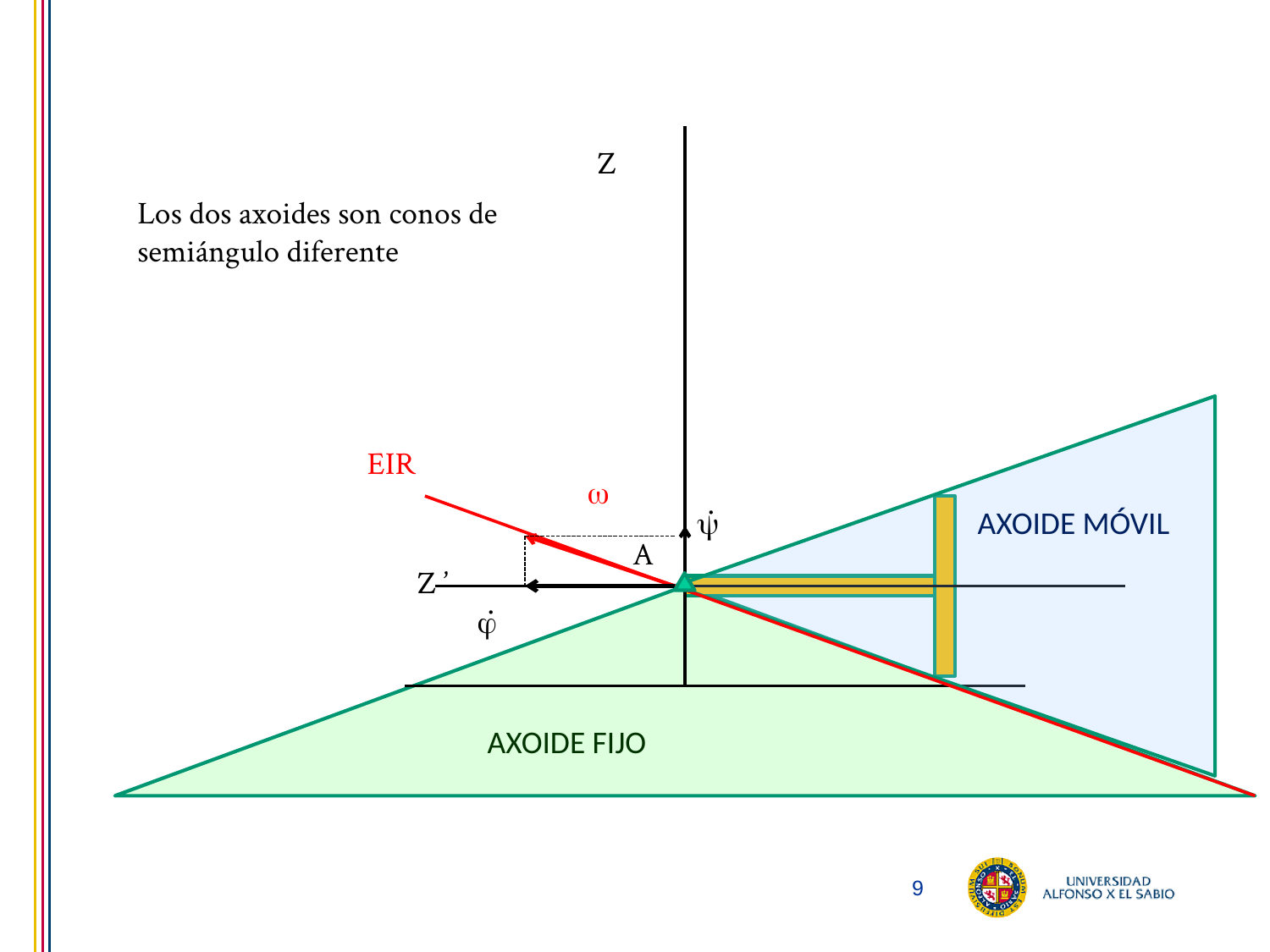

Z
Los dos axoides son conos de semiángulo diferente

EIR
ω
.
ψ

AXOIDE MÓVIL
A
Z ’

.

ϕ
AXOIDE FIJO